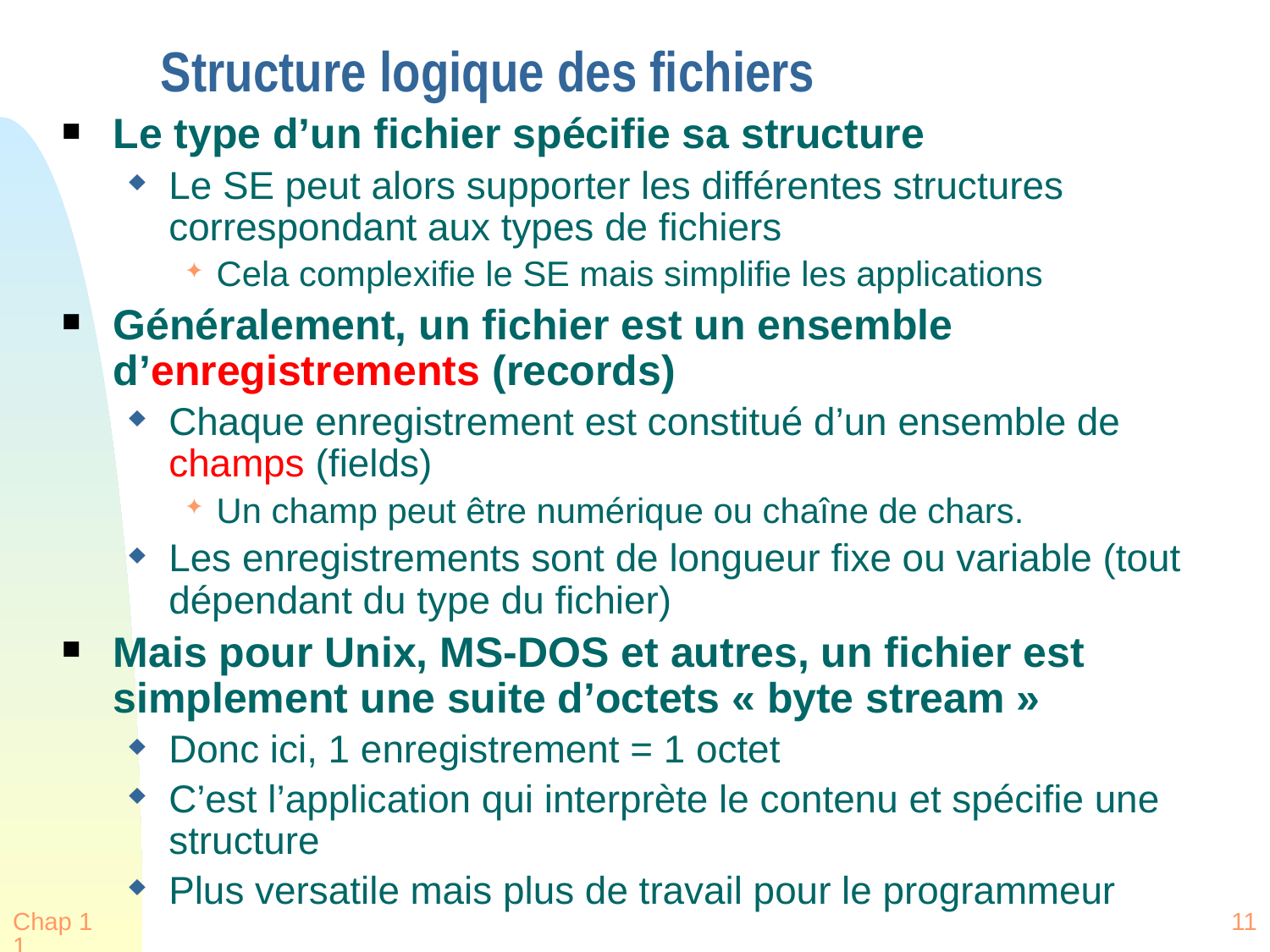

Structure logique des fichiers
Le type d’un fichier spécifie sa structure
Le SE peut alors supporter les différentes structures correspondant aux types de fichiers
Cela complexifie le SE mais simplifie les applications
Généralement, un fichier est un ensemble d’enregistrements (records)
Chaque enregistrement est constitué d’un ensemble de champs (fields)
Un champ peut être numérique ou chaîne de chars.
Les enregistrements sont de longueur fixe ou variable (tout dépendant du type du fichier)
Mais pour Unix, MS-DOS et autres, un fichier est simplement une suite d’octets « byte stream »
Donc ici, 1 enregistrement = 1 octet
C’est l’application qui interprète le contenu et spécifie une structure
Plus versatile mais plus de travail pour le programmeur
Chap 11
11